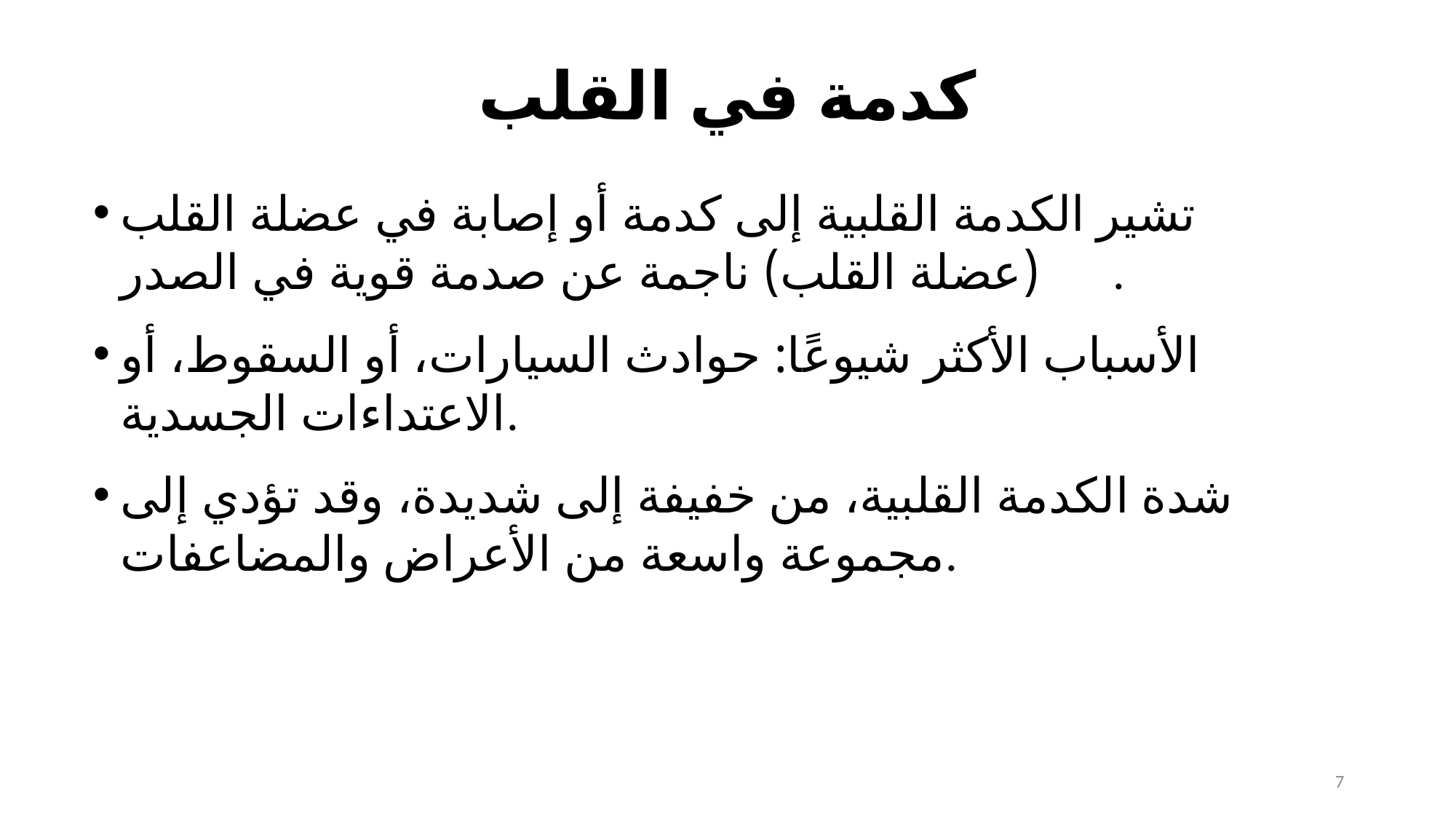

# كدمة في القلب
تشير الكدمة القلبية إلى كدمة أو إصابة في عضلة القلب (عضلة القلب) ناجمة عن صدمة قوية في الصدر.
الأسباب الأكثر شيوعًا: حوادث السيارات، أو السقوط، أو الاعتداءات الجسدية.
شدة الكدمة القلبية، من خفيفة إلى شديدة، وقد تؤدي إلى مجموعة واسعة من الأعراض والمضاعفات.
7